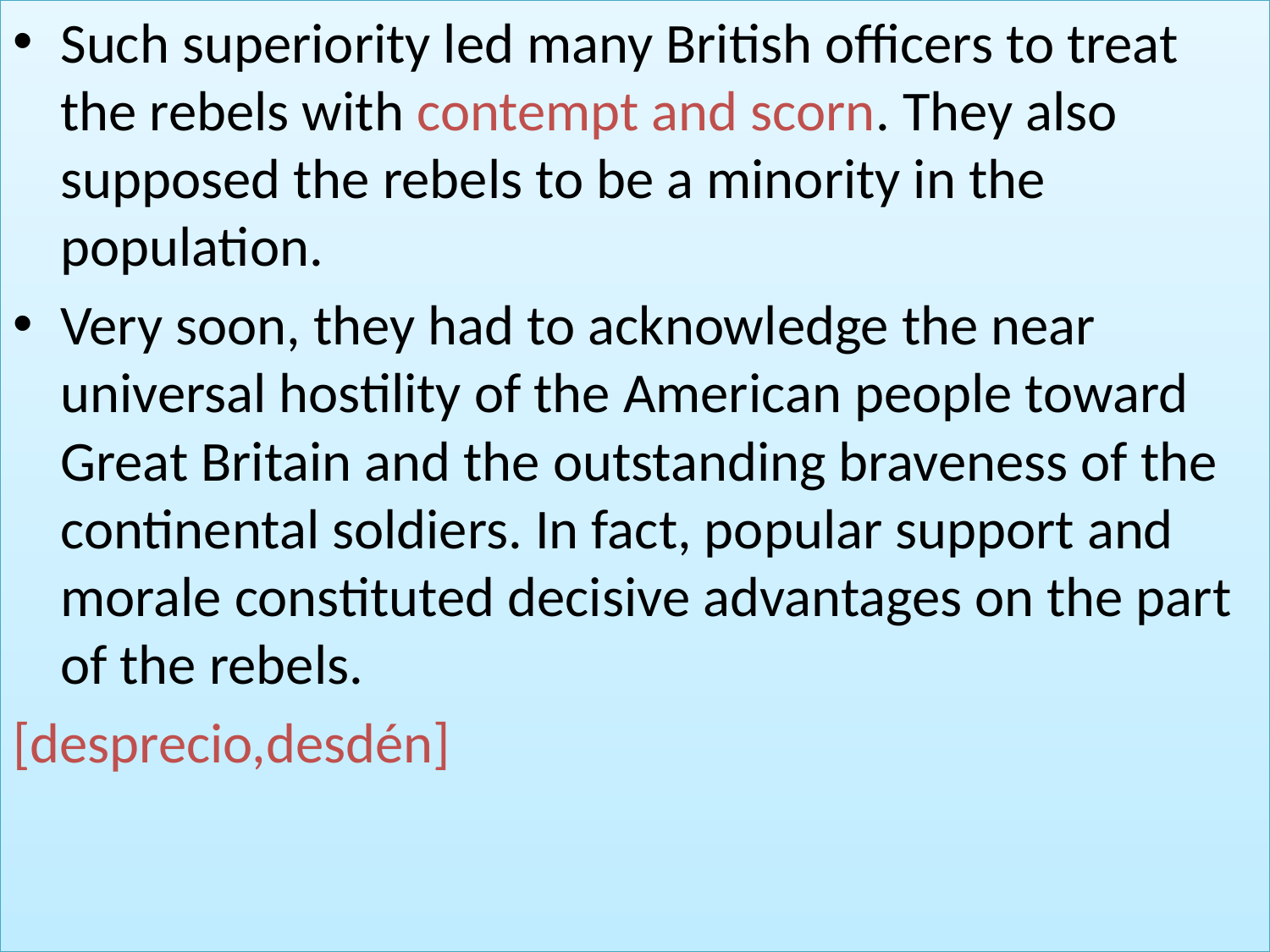

Such superiority led many British officers to treat the rebels with contempt and scorn. They also supposed the rebels to be a minority in the population.
Very soon, they had to acknowledge the near universal hostility of the American people toward Great Britain and the outstanding braveness of the continental soldiers. In fact, popular support and morale constituted decisive advantages on the part of the rebels.
[desprecio,desdén]
#